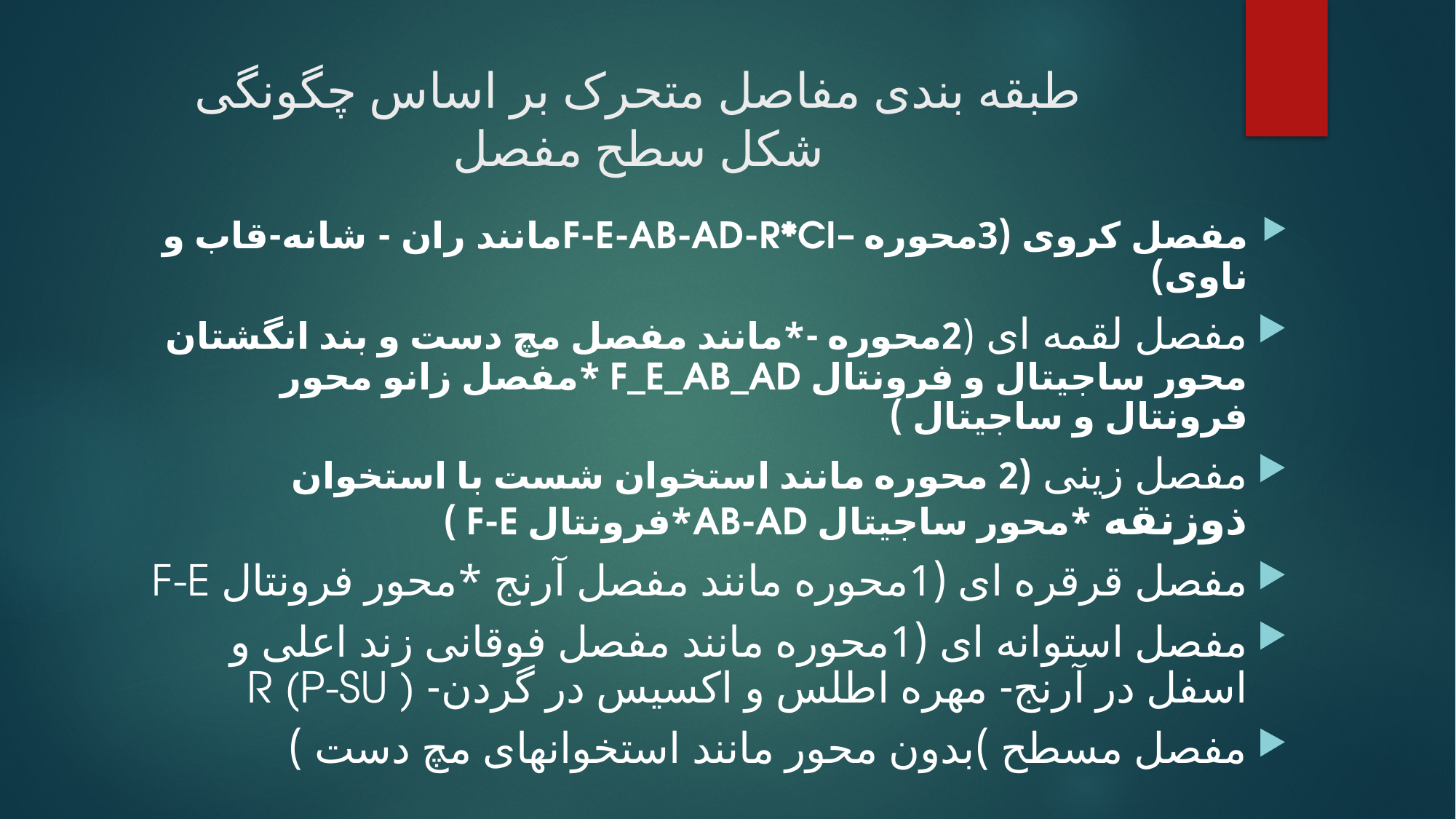

# طبقه بندی مفاصل متحرک بر اساس چگونگی شکل سطح مفصل
مفصل کروی (3محوره –F-E-AB-AD-R*CIمانند ران - شانه-قاب و ناوی)
مفصل لقمه ای (2محوره -*مانند مفصل مچ دست و بند انگشتان محور ساجیتال و فرونتال F_E_AB_AD *مفصل زانو محور فرونتال و ساجیتال )
مفصل زینی (2 محوره مانند استخوان شست با استخوان ذوزنقه *محور ساجیتال AB-AD*فرونتال F-E )
مفصل قرقره ای (1محوره مانند مفصل آرنج *محور فرونتال F-E
مفصل استوانه ای (1محوره مانند مفصل فوقانی زند اعلی و اسفل در آرنج- مهره اطلس و اکسیس در گردن- R (P-SU )
مفصل مسطح )بدون محور مانند استخوانهای مچ دست )